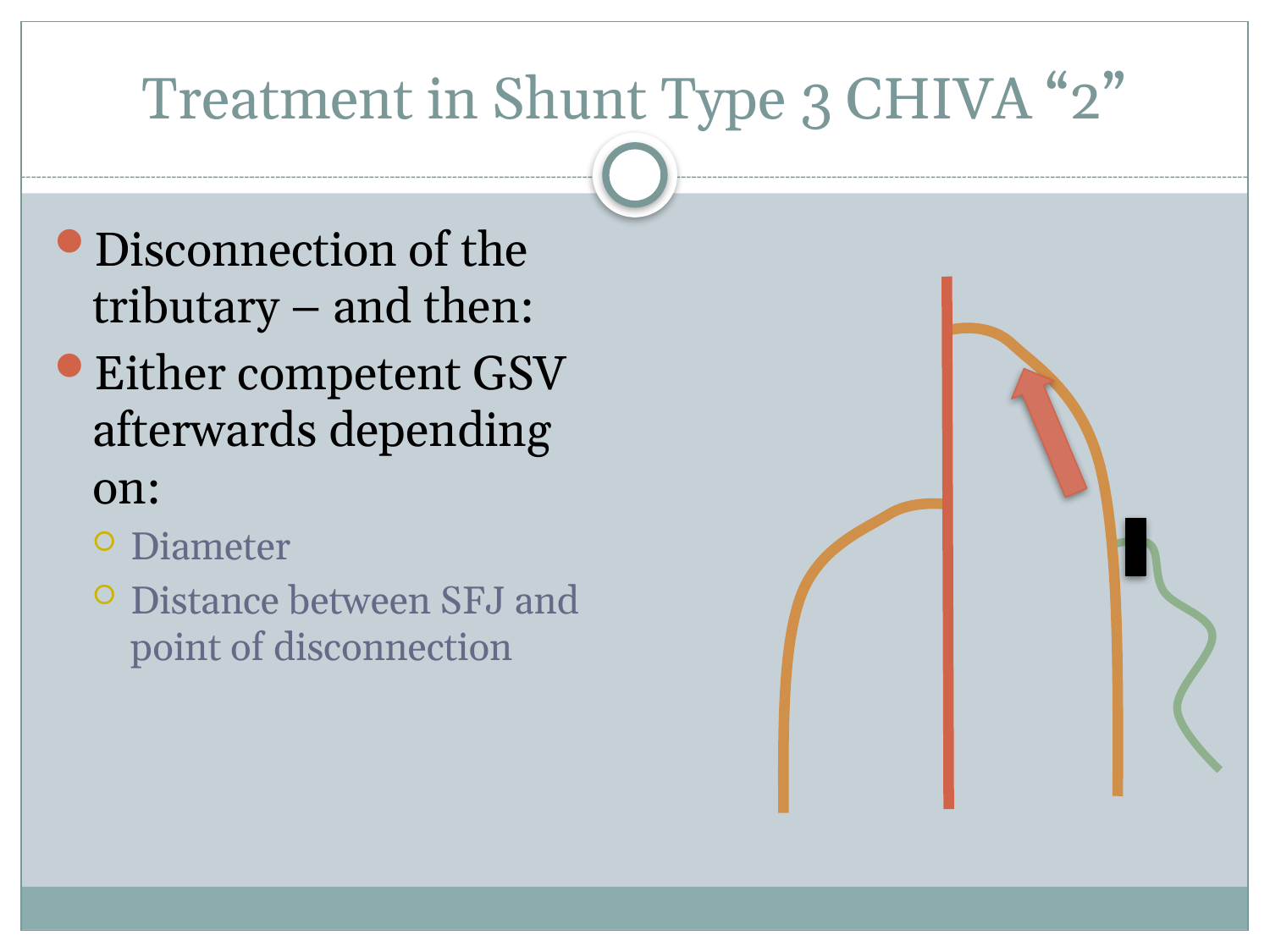

# Treatment in Shunt Type 3 CHIVA “2”
Disconnection of the tributary – and then:
Either competent GSV afterwards depending on:
Diameter
Distance between SFJ and point of disconnection